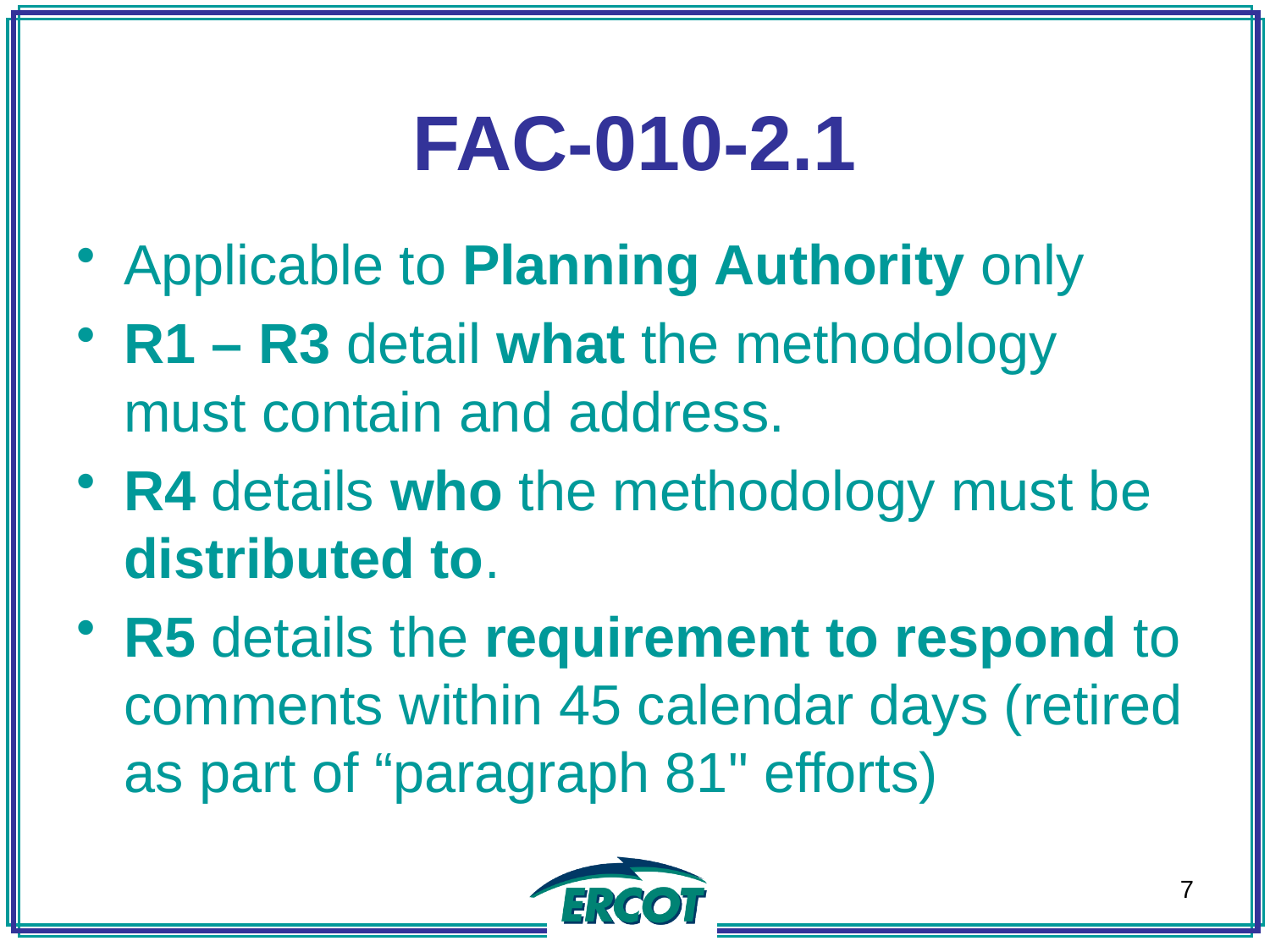

# FAC-010-2.1
Applicable to Planning Authority only
R1 – R3 detail what the methodology must contain and address.
R4 details who the methodology must be distributed to.
R5 details the requirement to respond to comments within 45 calendar days (retired as part of “paragraph 81" efforts)
7